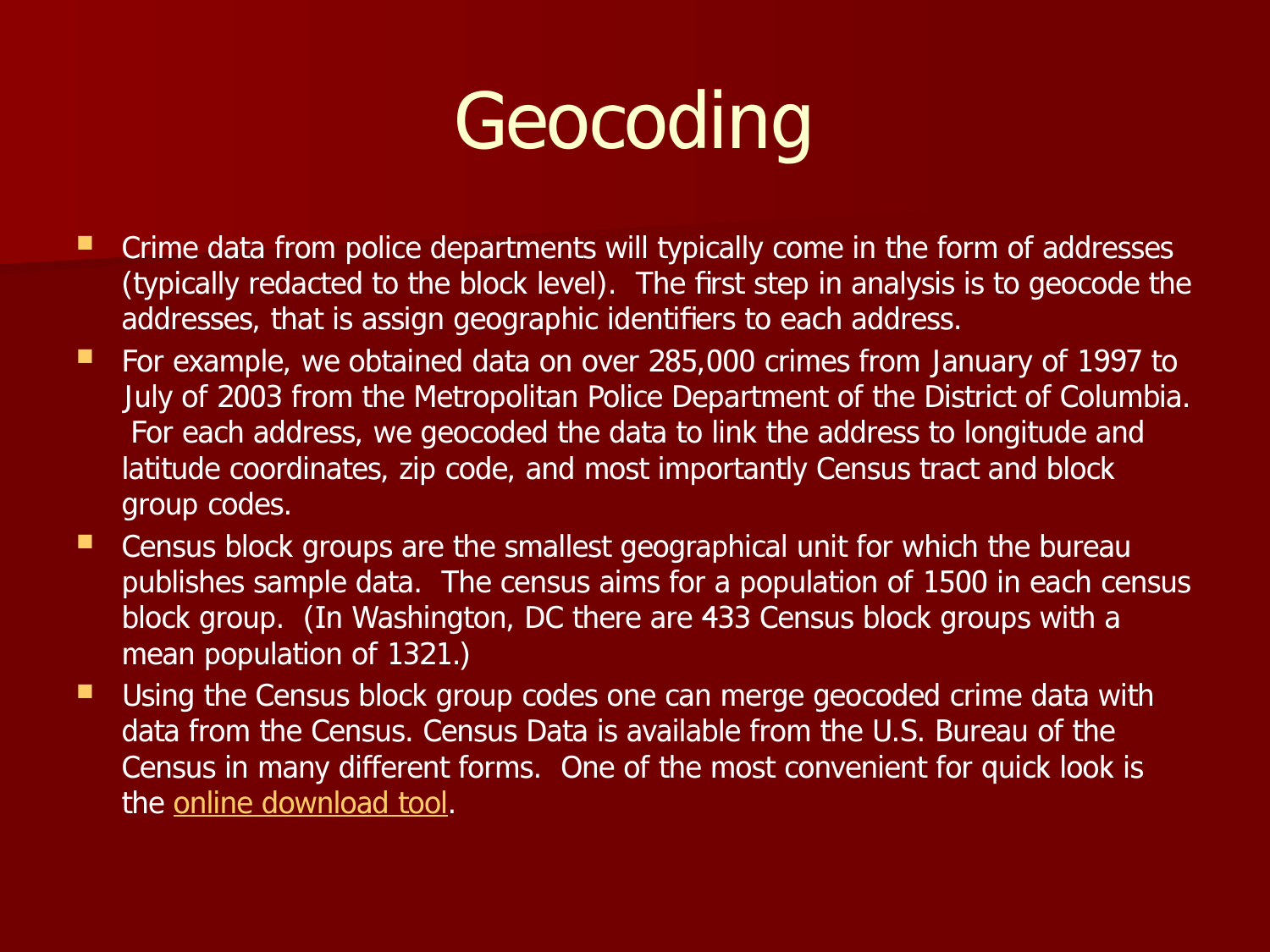

# Geocoding
Crime data from police departments will typically come in the form of addresses (typically redacted to the block level).  The first step in analysis is to geocode the addresses, that is assign geographic identifiers to each address.
For example, we obtained data on over 285,000 crimes from January of 1997 to July of 2003 from the Metropolitan Police Department of the District of Columbia.  For each address, we geocoded the data to link the address to longitude and latitude coordinates, zip code, and most importantly Census tract and block group codes.
Census block groups are the smallest geographical unit for which the bureau publishes sample data.  The census aims for a population of 1500 in each census block group.  (In Washington, DC there are 433 Census block groups with a mean population of 1321.)
Using the Census block group codes one can merge geocoded crime data with data from the Census. Census Data is available from the U.S. Bureau of the Census in many different forms.  One of the most convenient for quick look is the online download tool.